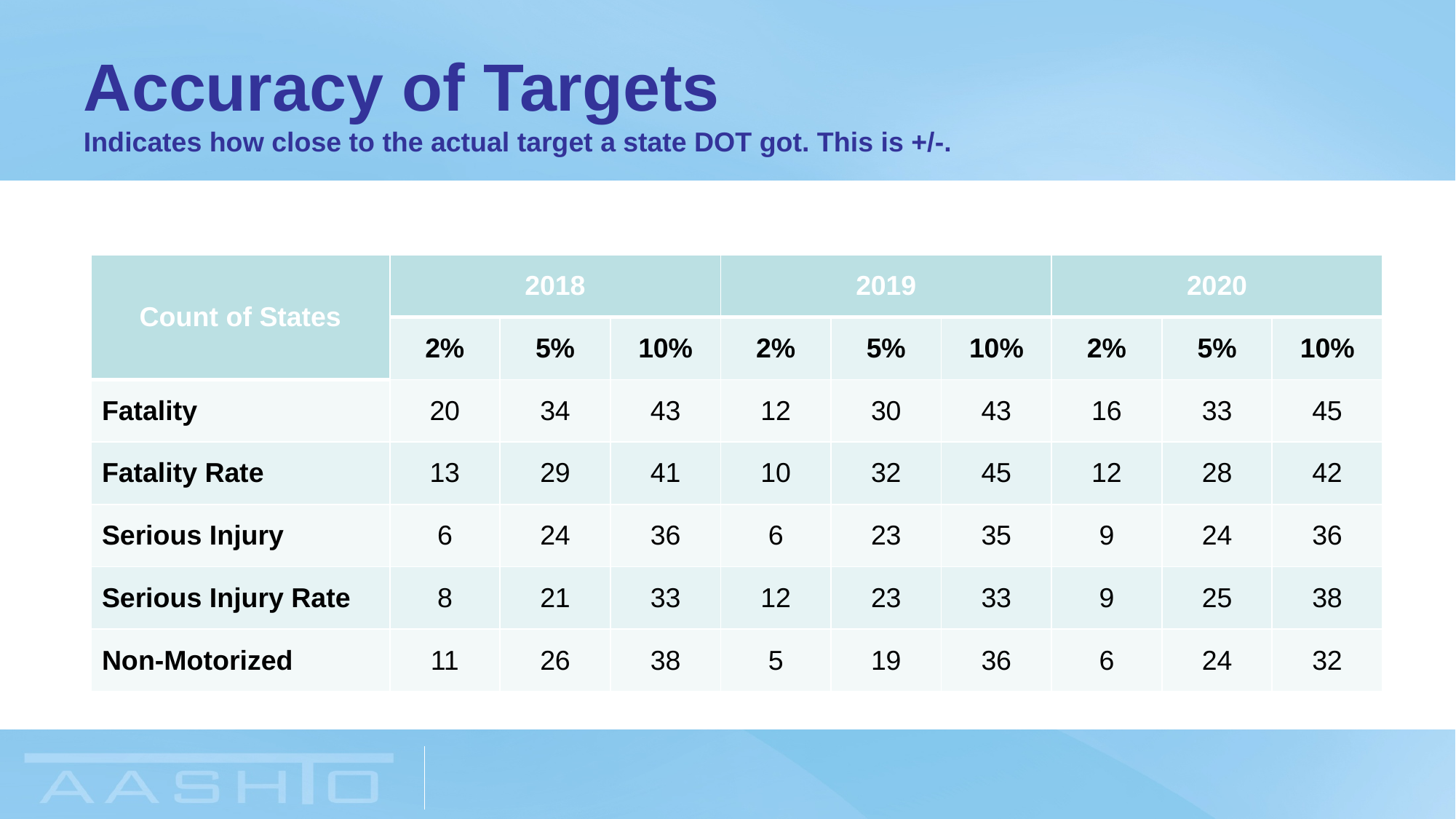

# Accuracy of Targets Indicates how close to the actual target a state DOT got. This is +/-.
| Count of States | 2018 |  |  | 2019 |  |  | 2020 |  |  |
| --- | --- | --- | --- | --- | --- | --- | --- | --- | --- |
|  | 2% | 5% | 10% | 2% | 5% | 10% | 2% | 5% | 10% |
| Fatality | 20 | 34 | 43 | 12 | 30 | 43 | 16 | 33 | 45 |
| Fatality Rate | 13 | 29 | 41 | 10 | 32 | 45 | 12 | 28 | 42 |
| Serious Injury | 6 | 24 | 36 | 6 | 23 | 35 | 9 | 24 | 36 |
| Serious Injury Rate | 8 | 21 | 33 | 12 | 23 | 33 | 9 | 25 | 38 |
| Non-Motorized | 11 | 26 | 38 | 5 | 19 | 36 | 6 | 24 | 32 |